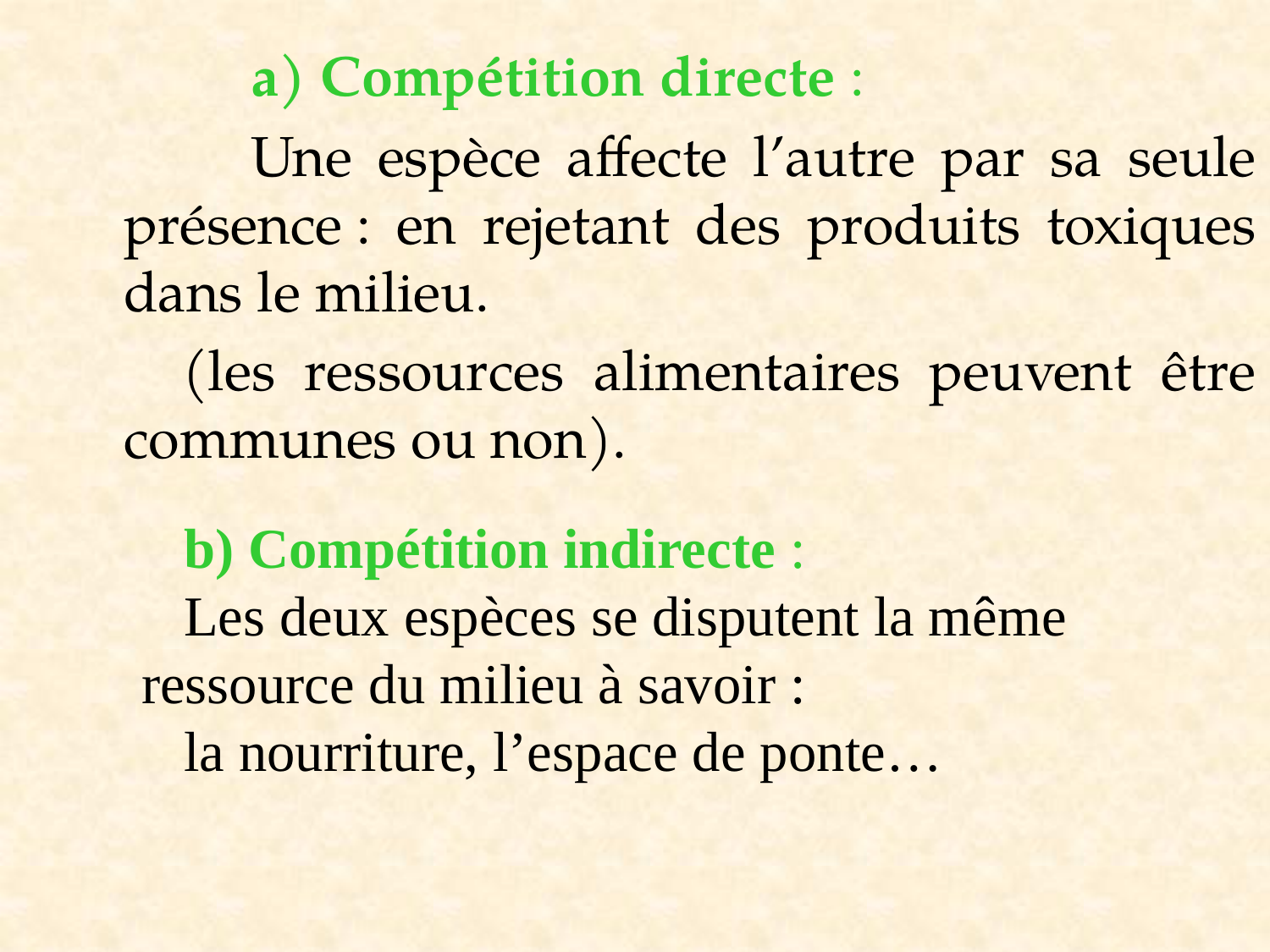

a) Compétition directe :
		Une espèce affecte l’autre par sa seule présence : en rejetant des produits toxiques dans le milieu.
    (les ressources alimentaires peuvent être communes ou non).

   b) Compétition indirecte :
   Les deux espèces se disputent la même ressource du milieu à savoir :
   la nourriture, l’espace de ponte…